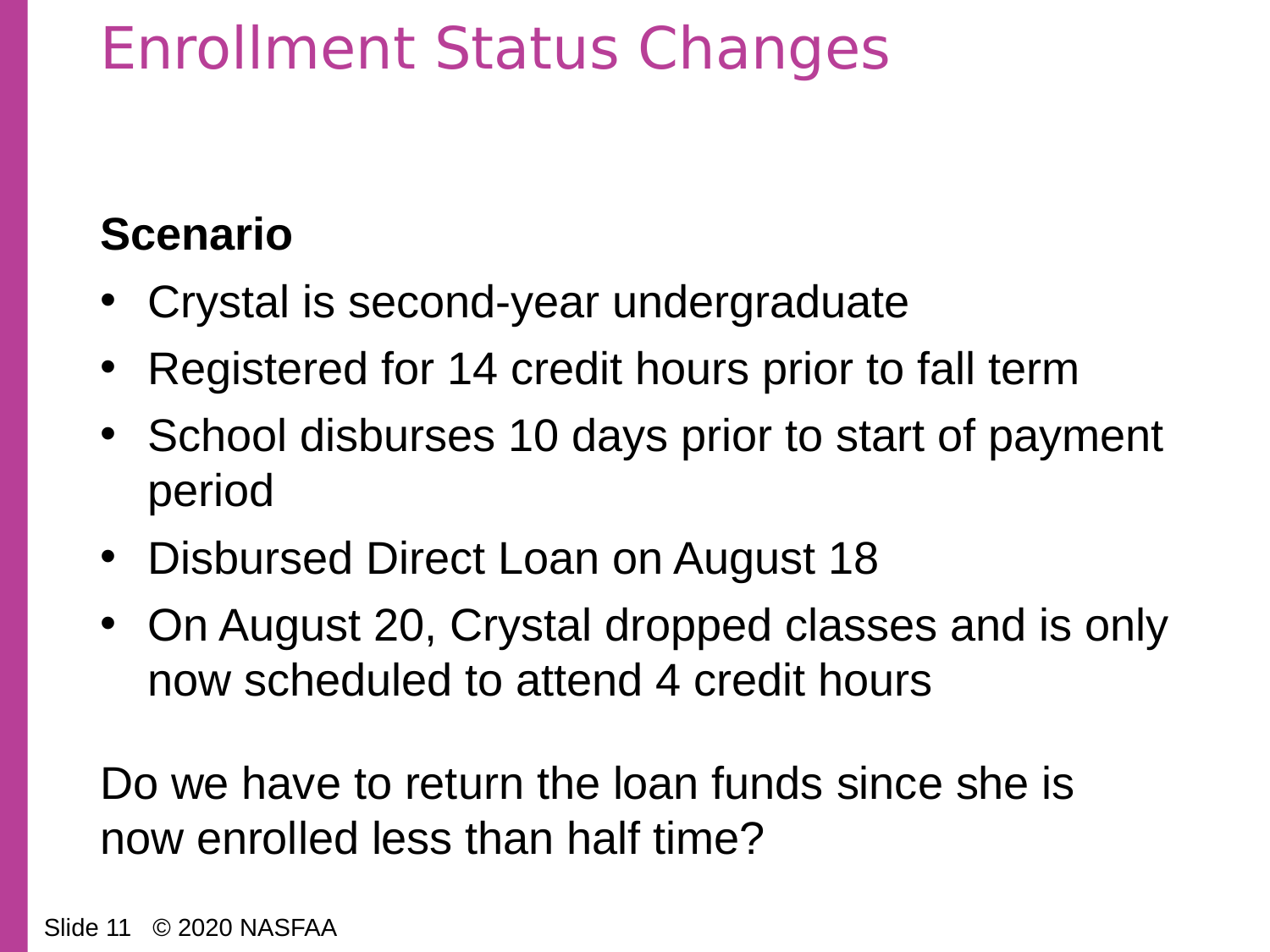

# Enrollment Status Changes
Scenario
Crystal is second-year undergraduate
Registered for 14 credit hours prior to fall term
School disburses 10 days prior to start of payment period
Disbursed Direct Loan on August 18
On August 20, Crystal dropped classes and is only now scheduled to attend 4 credit hours

Do we have to return the loan funds since she is now enrolled less than half time?
Slide 11   © 2020 NASFAA